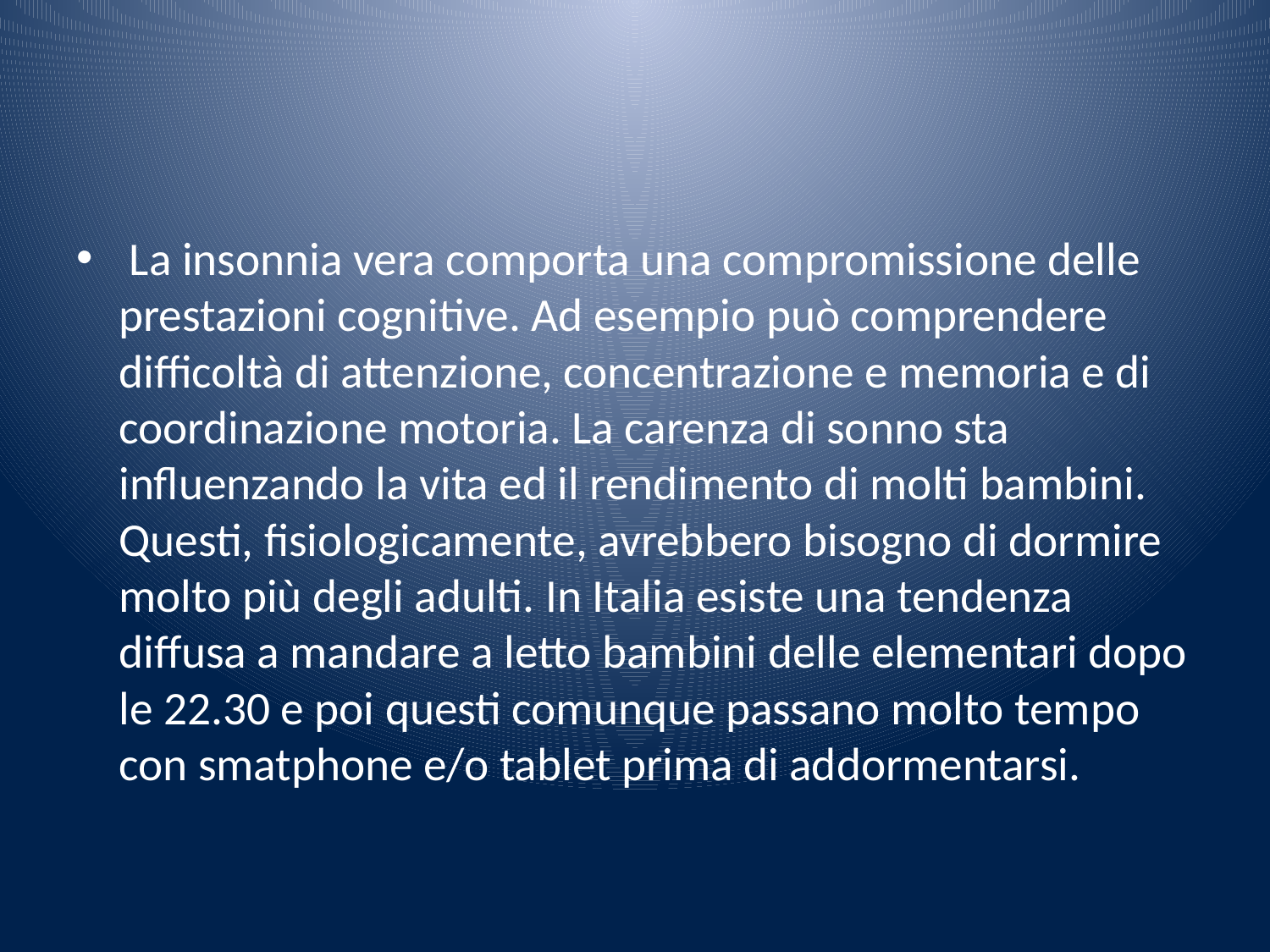

#
 La insonnia vera comporta una compromissione delle prestazioni cognitive. Ad esempio può comprendere difficoltà di attenzione, concentrazione e memoria e di coordinazione motoria. La carenza di sonno sta influenzando la vita ed il rendimento di molti bambini. Questi, fisiologicamente, avrebbero bisogno di dormire molto più degli adulti. In Italia esiste una tendenza diffusa a mandare a letto bambini delle elementari dopo le 22.30 e poi questi comunque passano molto tempo con smatphone e/o tablet prima di addormentarsi.